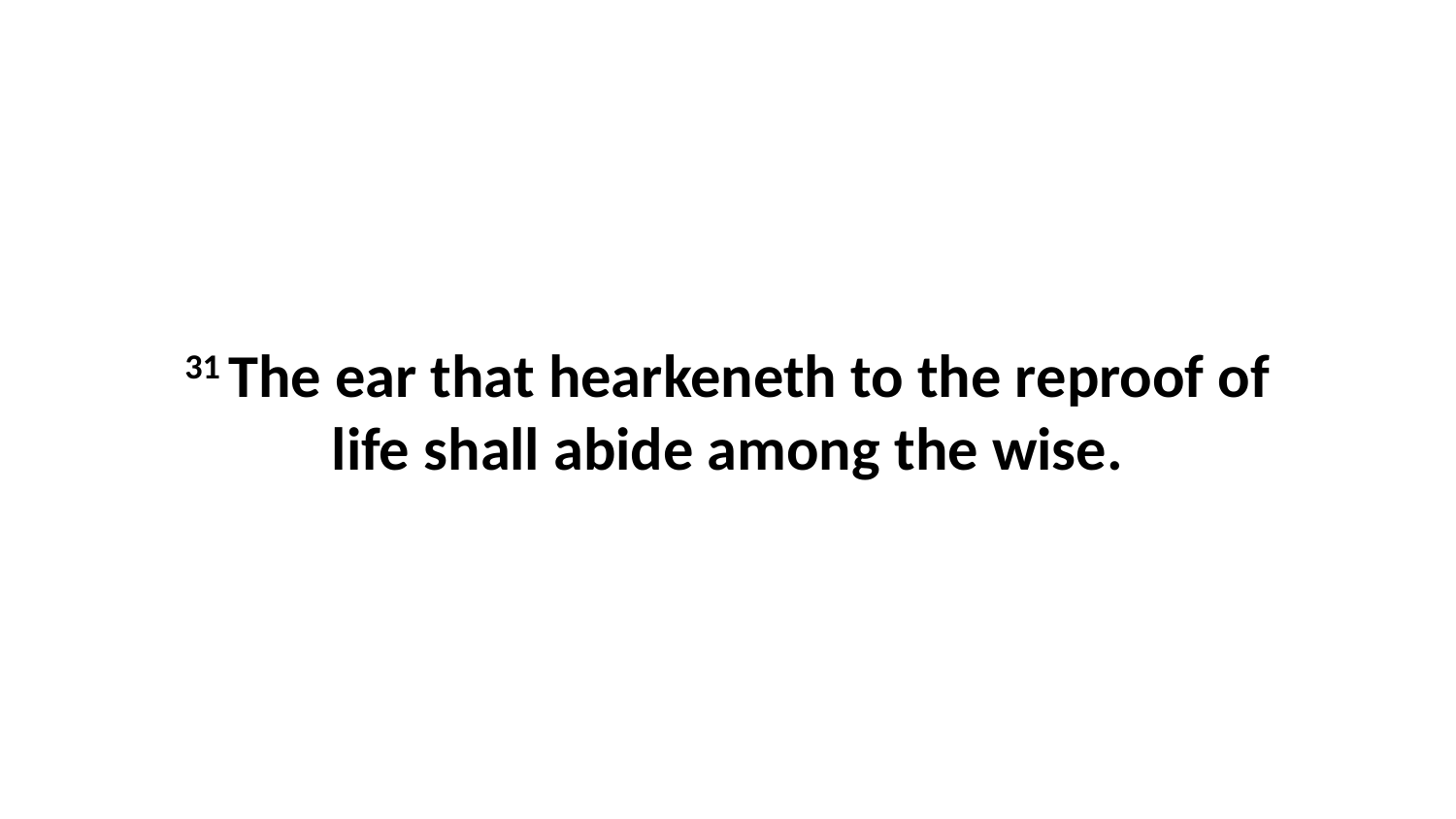

31 The ear that hearkeneth to the reproof of life shall abide among the wise.